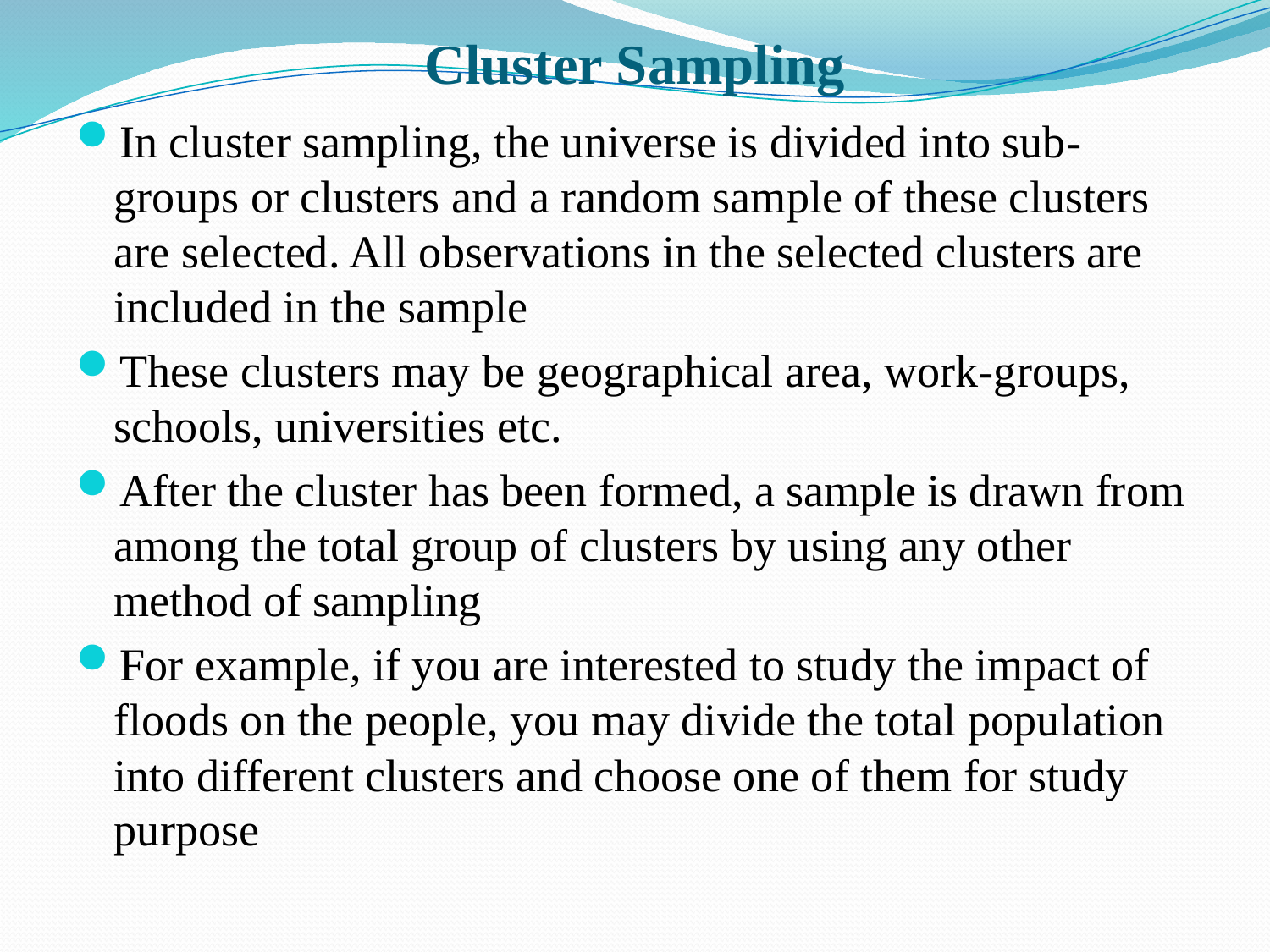

# Cluster Sampling
In cluster sampling, the universe is divided into sub-groups or clusters and a random sample of these clusters are selected. All observations in the selected clusters are included in the sample
These clusters may be geographical area, work-groups, schools, universities etc.
After the cluster has been formed, a sample is drawn from among the total group of clusters by using any other method of sampling
For example, if you are interested to study the impact of floods on the people, you may divide the total population into different clusters and choose one of them for study purpose